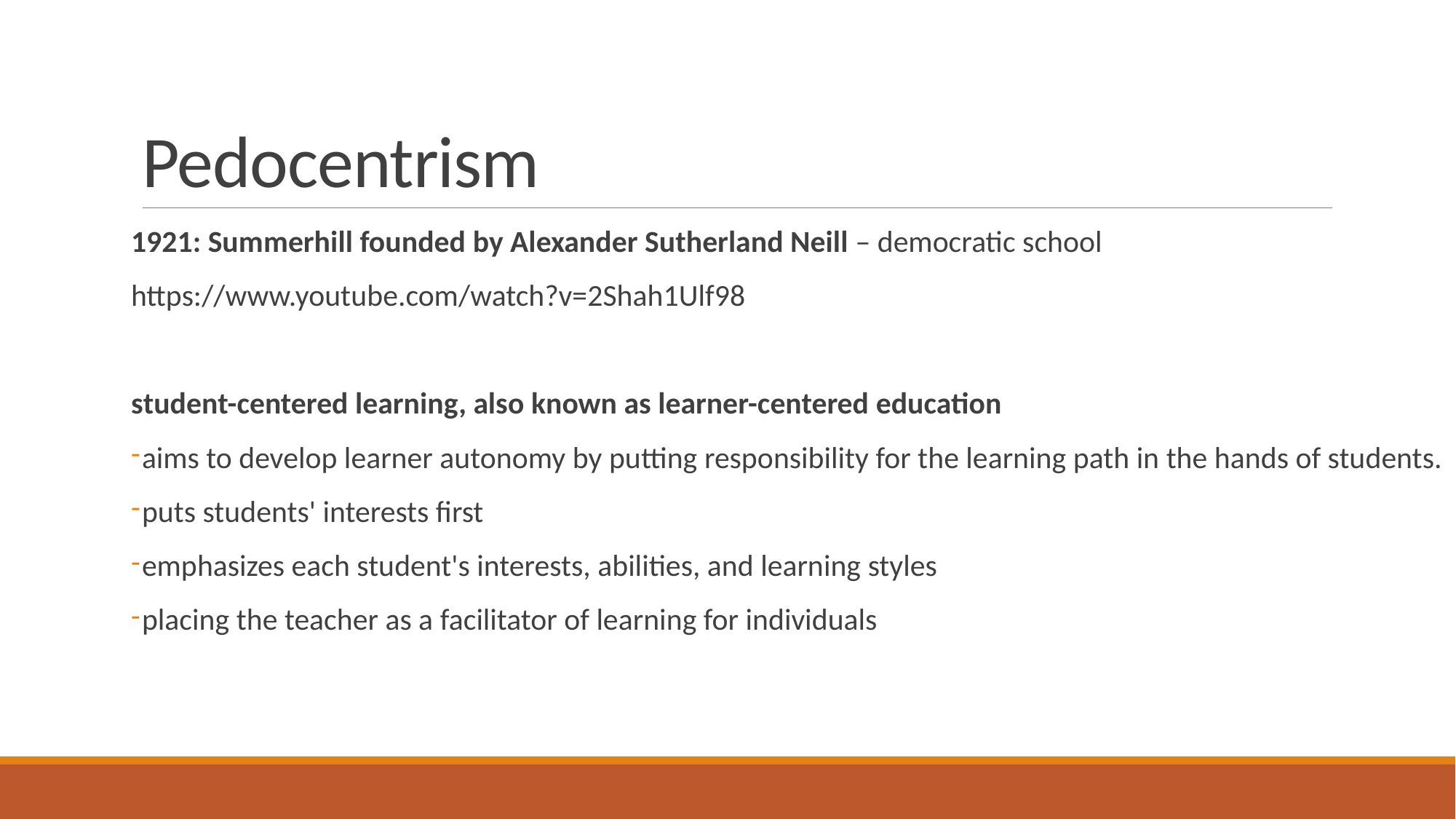

# Pedocentrism
1921: Summerhill founded by Alexander Sutherland Neill – democratic school
https://www.youtube.com/watch?v=2Shah1Ulf98

student-centered learning, also known as learner-centered education
aims to develop learner autonomy by putting responsibility for the learning path in the hands of students.
puts students' interests first
emphasizes each student's interests, abilities, and learning styles
placing the teacher as a facilitator of learning for individuals